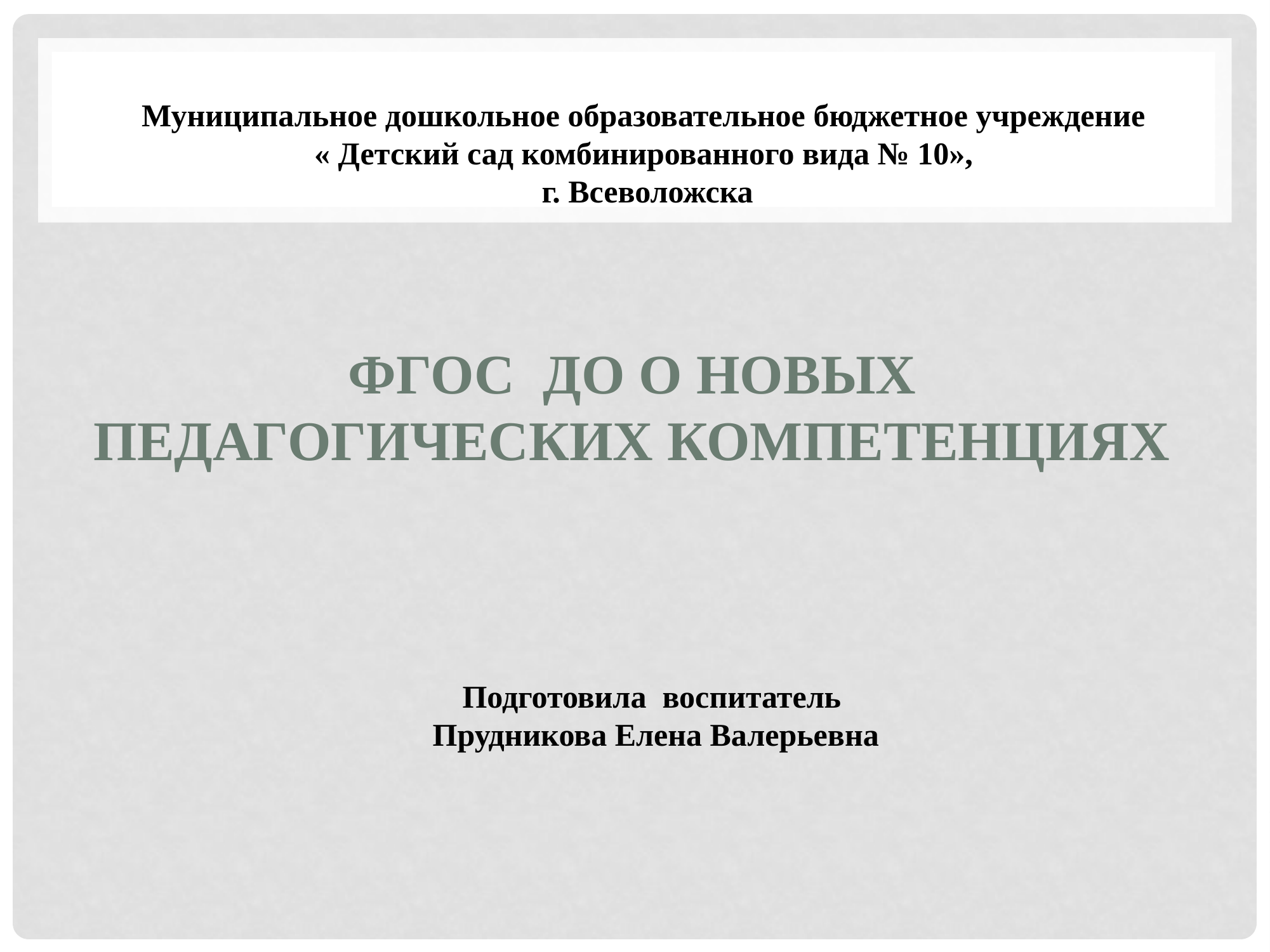

Муниципальное дошкольное образовательное бюджетное учреждение
« Детский сад комбинированного вида № 10»,
г. Всеволожска
# ФГОС  ДО о новых педагогических компетенциях
Подготовила  воспитатель
Прудникова Елена Валерьевна